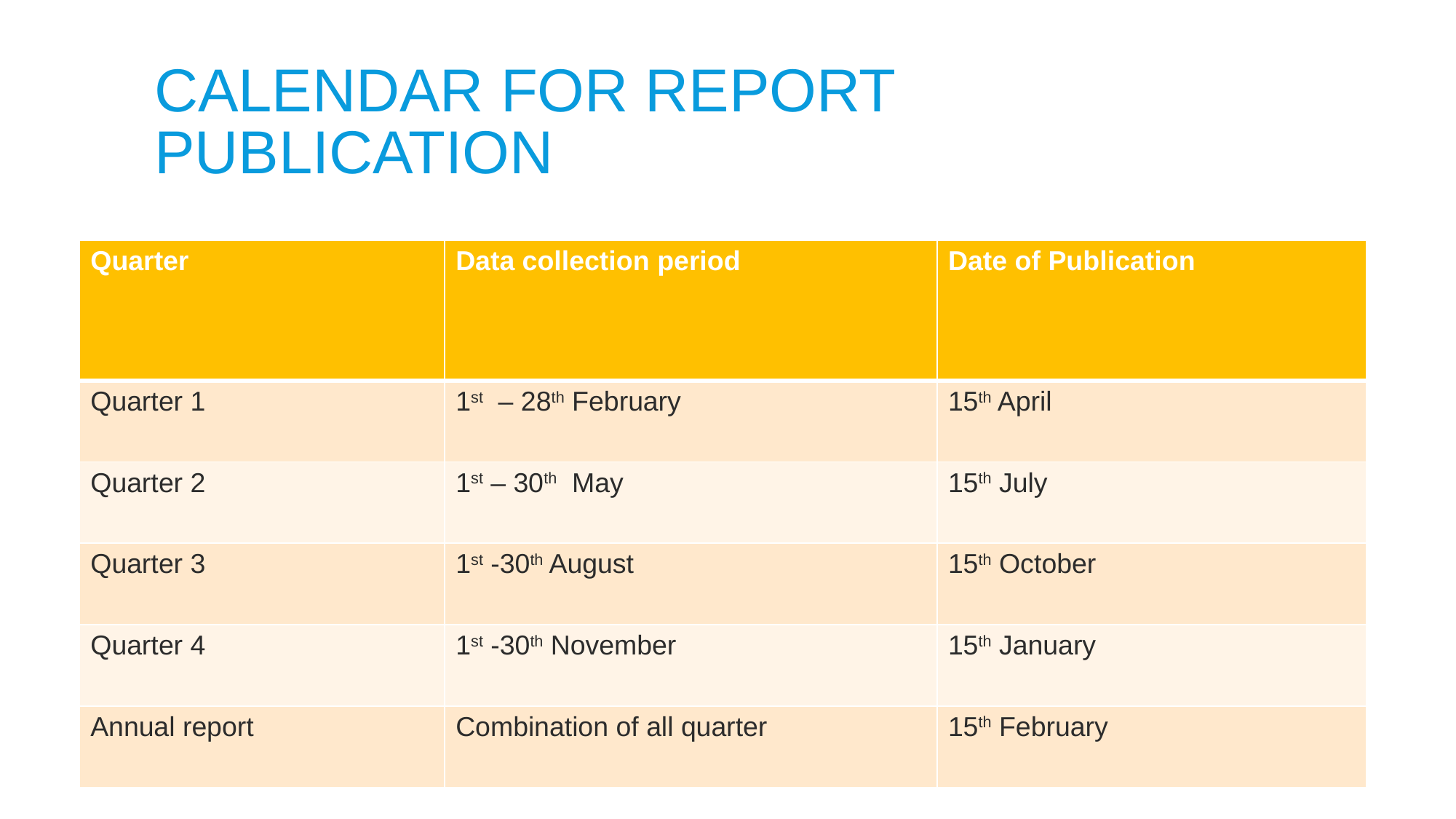

# Calendar for report publication
| Quarter | Data collection period | Date of Publication |
| --- | --- | --- |
| Quarter 1 | 1st – 28th February | 15th April |
| Quarter 2 | 1st – 30th May | 15th July |
| Quarter 3 | 1st -30th August | 15th October |
| Quarter 4 | 1st -30th November | 15th January |
| Annual report | Combination of all quarter | 15th February |